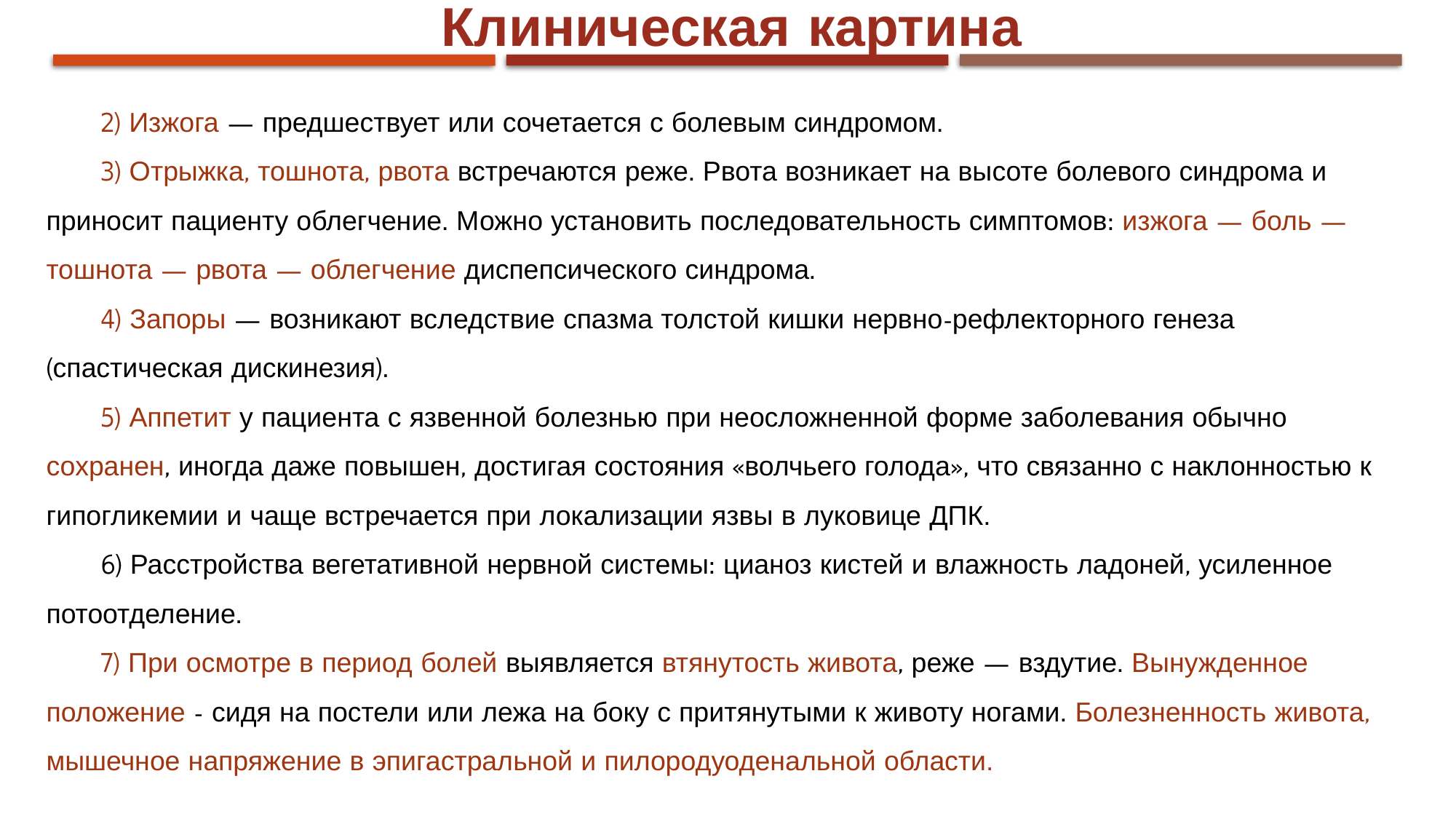

Клиническая картина
2) Изжога — предшествует или сочетается с болевым синдромом.
3) Отрыжка, тошнота, рвота встречаются реже. Рвота возникает на высоте болевого синдрома и приносит пациенту облегчение. Можно установить последовательность симптомов: изжога — боль — тошнота — рвота — облегчение диспепсического синдрома.
4) Запоры — возникают вследствие спазма толстой кишки нервно-рефлекторного генеза (спастическая дискинезия).
5) Аппетит у пациента с язвенной болезнью при неосложненной форме заболевания обычно сохранен, иногда даже повышен, достигая состояния «волчьего голода», что связанно с наклонностью к гипогликемии и чаще встречается при локализации язвы в луковице ДПК.
6) Расстройства вегетативной нервной системы: цианоз кистей и влажность ладоней, усиленное потоотделение.
7) При осмотре в период болей выявляется втянутость живота, реже — вздутие. Вынужденное положение - сидя на постели или лежа на боку с притянутыми к животу ногами. Болезненность живота, мышечное напряжение в эпигастральной и пилородуоденальной области.